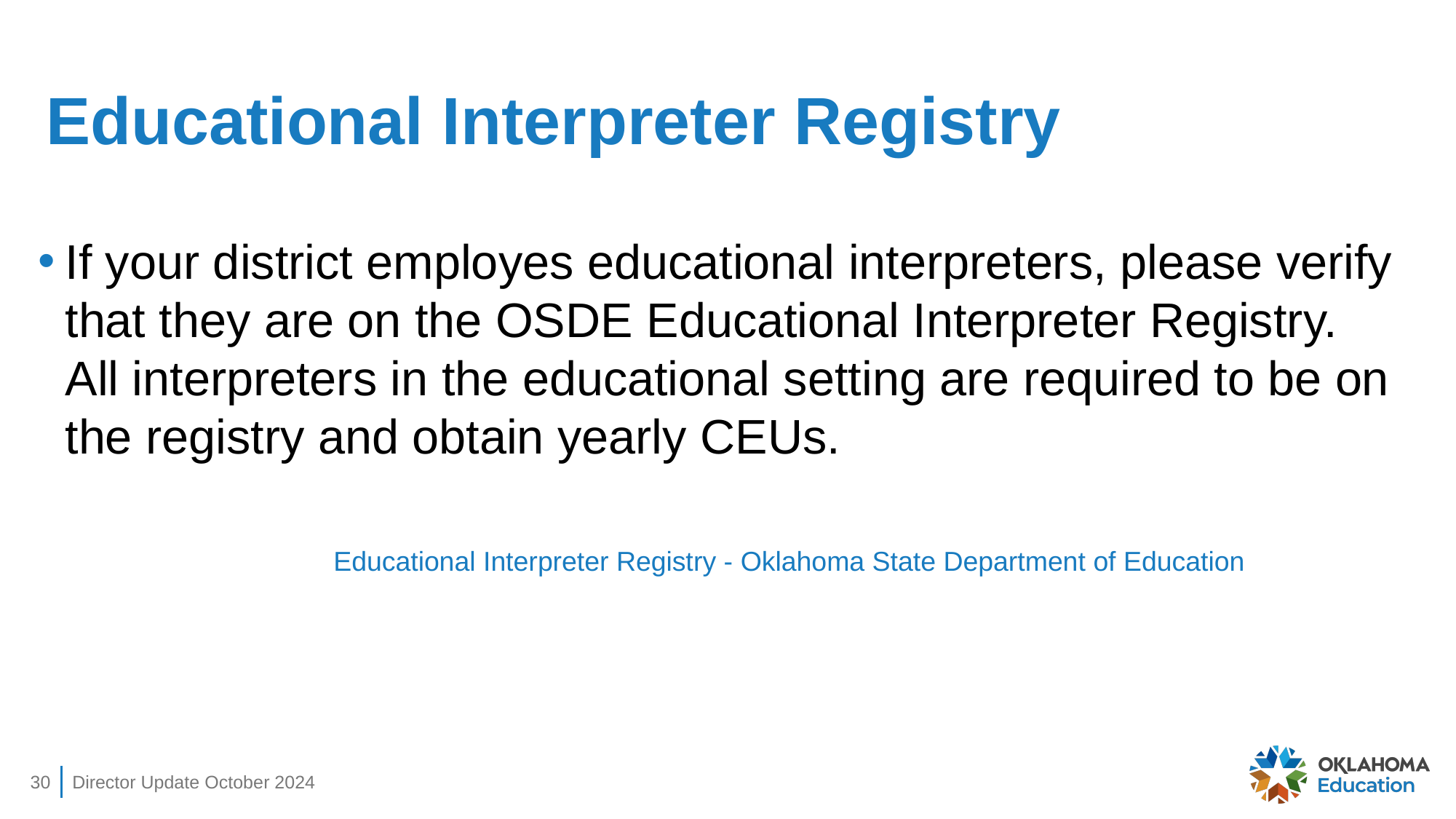

# Educational Interpreter Registry
If your district employes educational interpreters, please verify that they are on the OSDE Educational Interpreter Registry.  All interpreters in the educational setting are required to be on the registry and obtain yearly CEUs.

Educational Interpreter Registry - Oklahoma State Department of Education
30
Director Update October 2024